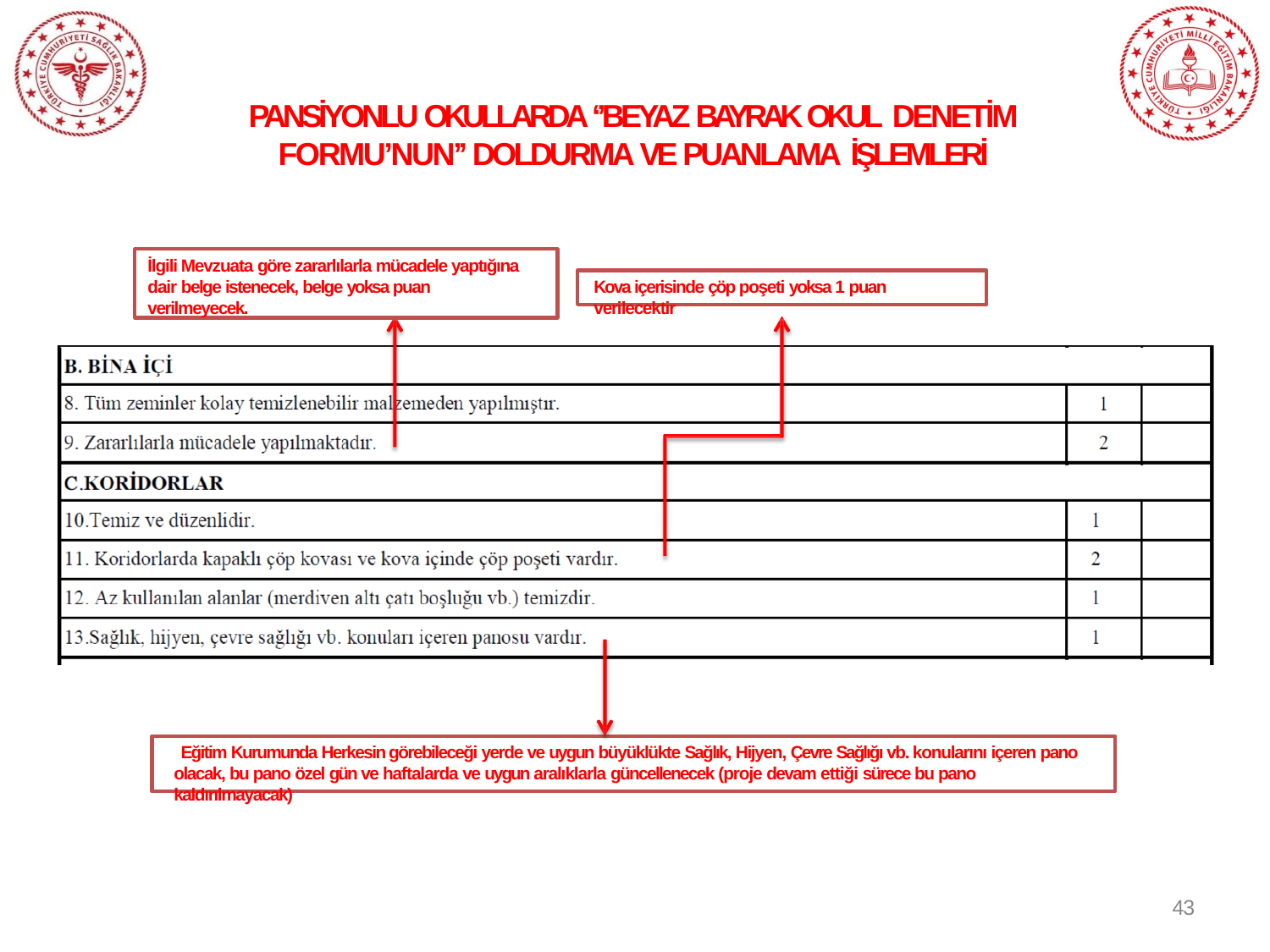

# PANSİYONLU OKULLARDA ‘’BEYAZ BAYRAK OKUL DENETİM
FORMU’NUN’’ DOLDURMA VE PUANLAMA İŞLEMLERİ
İlgili Mevzuata göre zararlılarla mücadele yaptığına  dair belge istenecek, belge yoksa puan verilmeyecek.

Kova içerisinde çöp poşeti yoksa 1 puan verilecektir

Eğitim Kurumunda Herkesin görebileceği yerde ve uygun büyüklükte Sağlık, Hijyen, Çevre Sağlığı vb. konularını içeren pano  olacak, bu pano özel gün ve haftalarda ve uygun aralıklarla güncellenecek (proje devam ettiği sürece bu pano kaldırılmayacak)
43